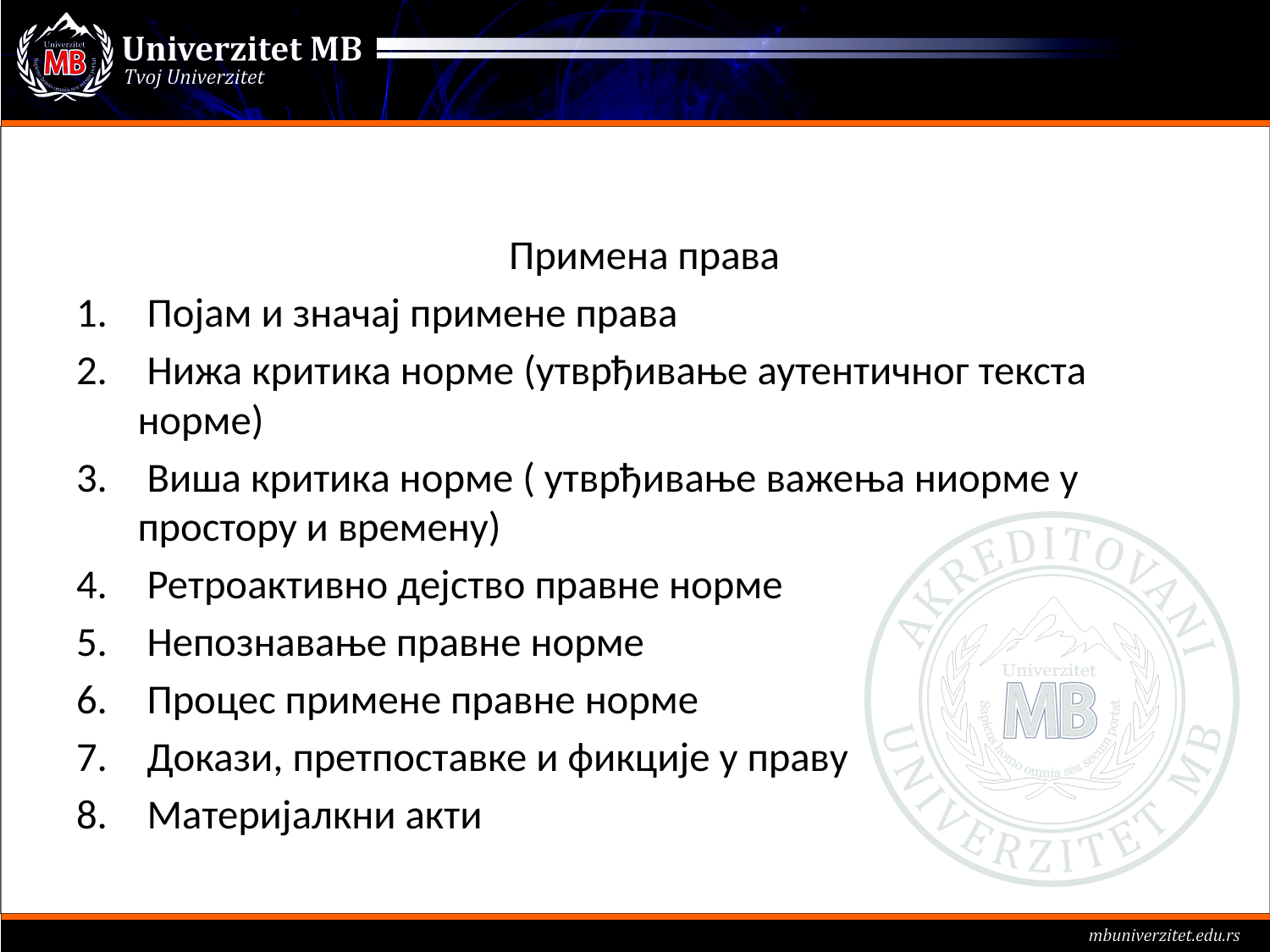

#
  Примена права
 Појам и значај примене права
 Нижа критика норме (утврђивање аутентичног текста норме)
 Виша критика норме ( утврђивање важења ниорме у простору и времену)
 Ретроактивно дејство правне норме
 Непознавање правне норме
 Процес примене правне норме
 Докази, претпоставке и фикције у праву
 Материјалкни акти